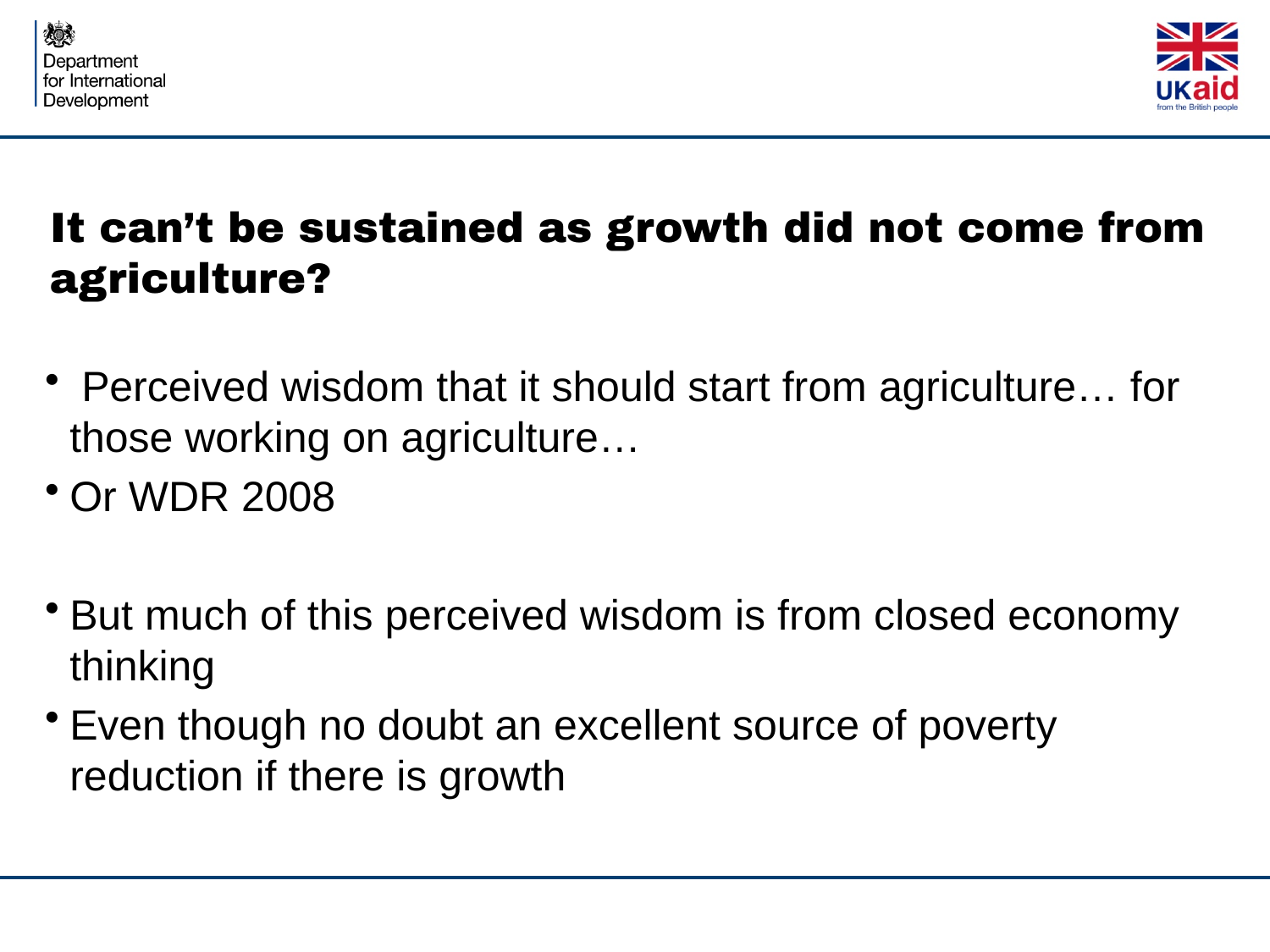

# It can’t be sustained as growth did not come from agriculture?

 Perceived wisdom that it should start from agriculture… for those working on agriculture…
Or WDR 2008

But much of this perceived wisdom is from closed economy thinking
Even though no doubt an excellent source of poverty reduction if there is growth